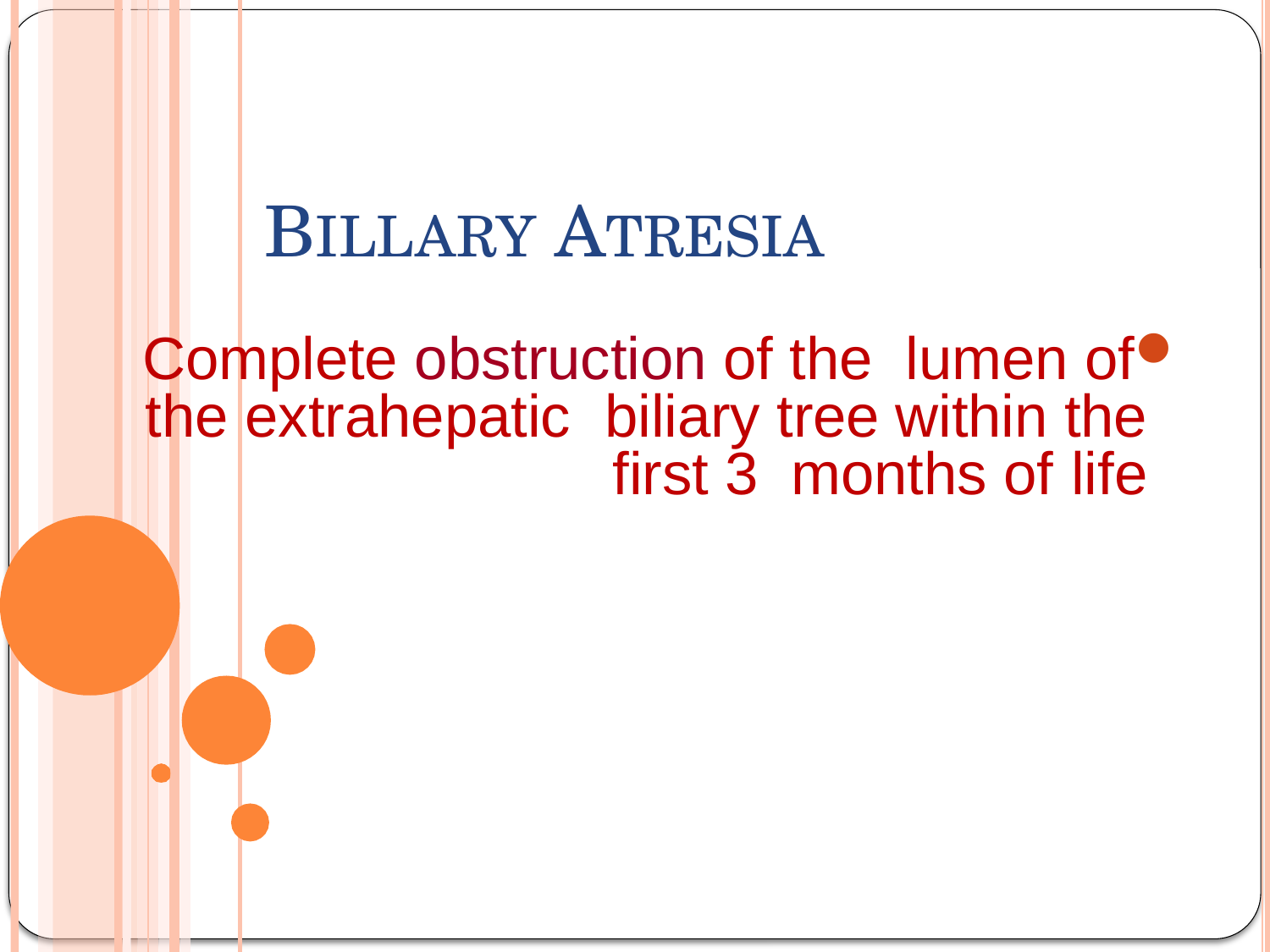

# BILLARY ATRESIA
Complete obstruction of the  lumen of the extrahepatic  biliary tree within the first 3  months of life